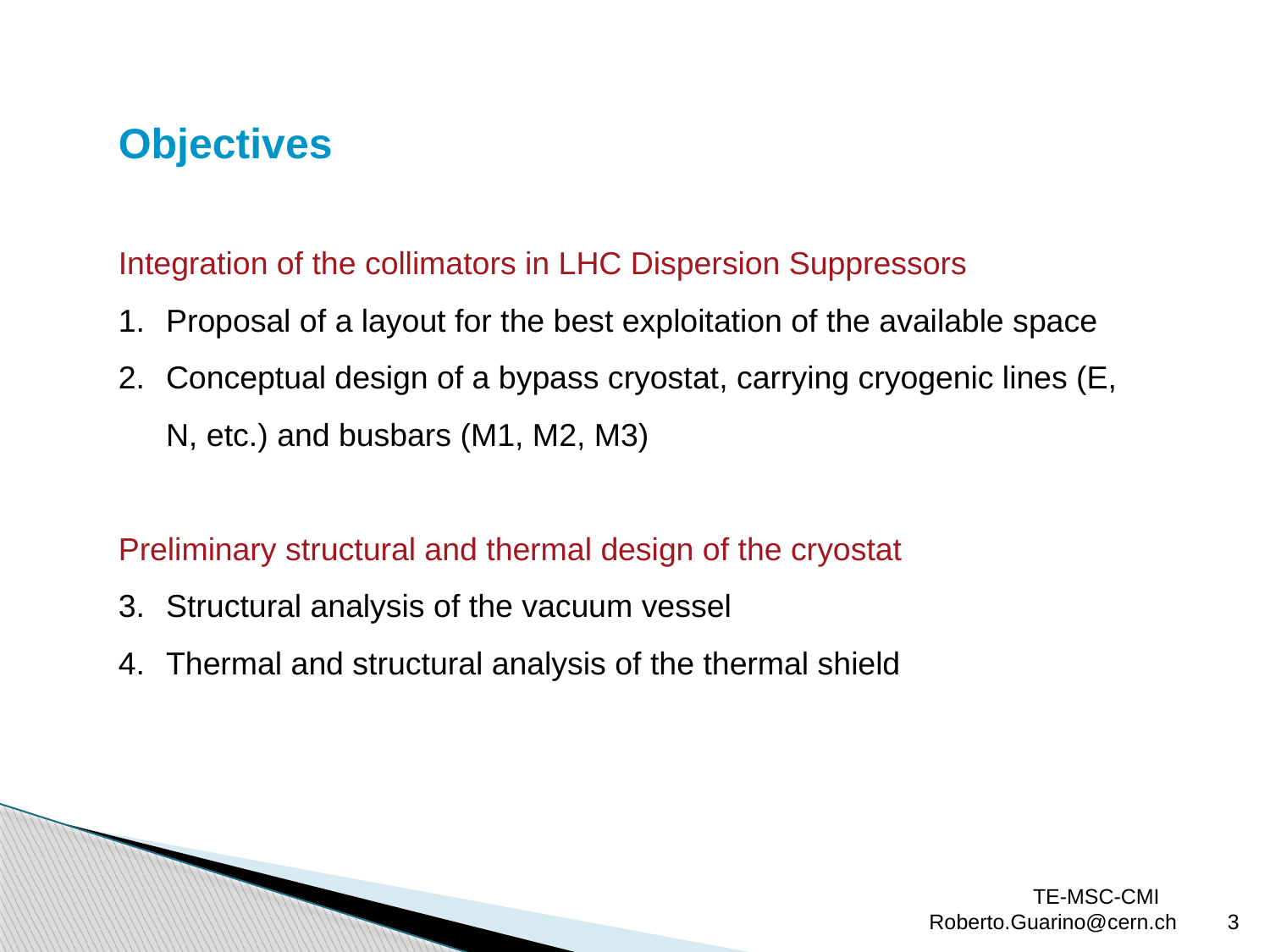

Objectives

Integration of the collimators in LHC Dispersion Suppressors
Proposal of a layout for the best exploitation of the available space
Conceptual design of a bypass cryostat, carrying cryogenic lines (E, N, etc.) and busbars (M1, M2, M3)

Preliminary structural and thermal design of the cryostat
Structural analysis of the vacuum vessel
Thermal and structural analysis of the thermal shield
TE-MSC-CMI     Roberto.Guarino@cern.ch
3